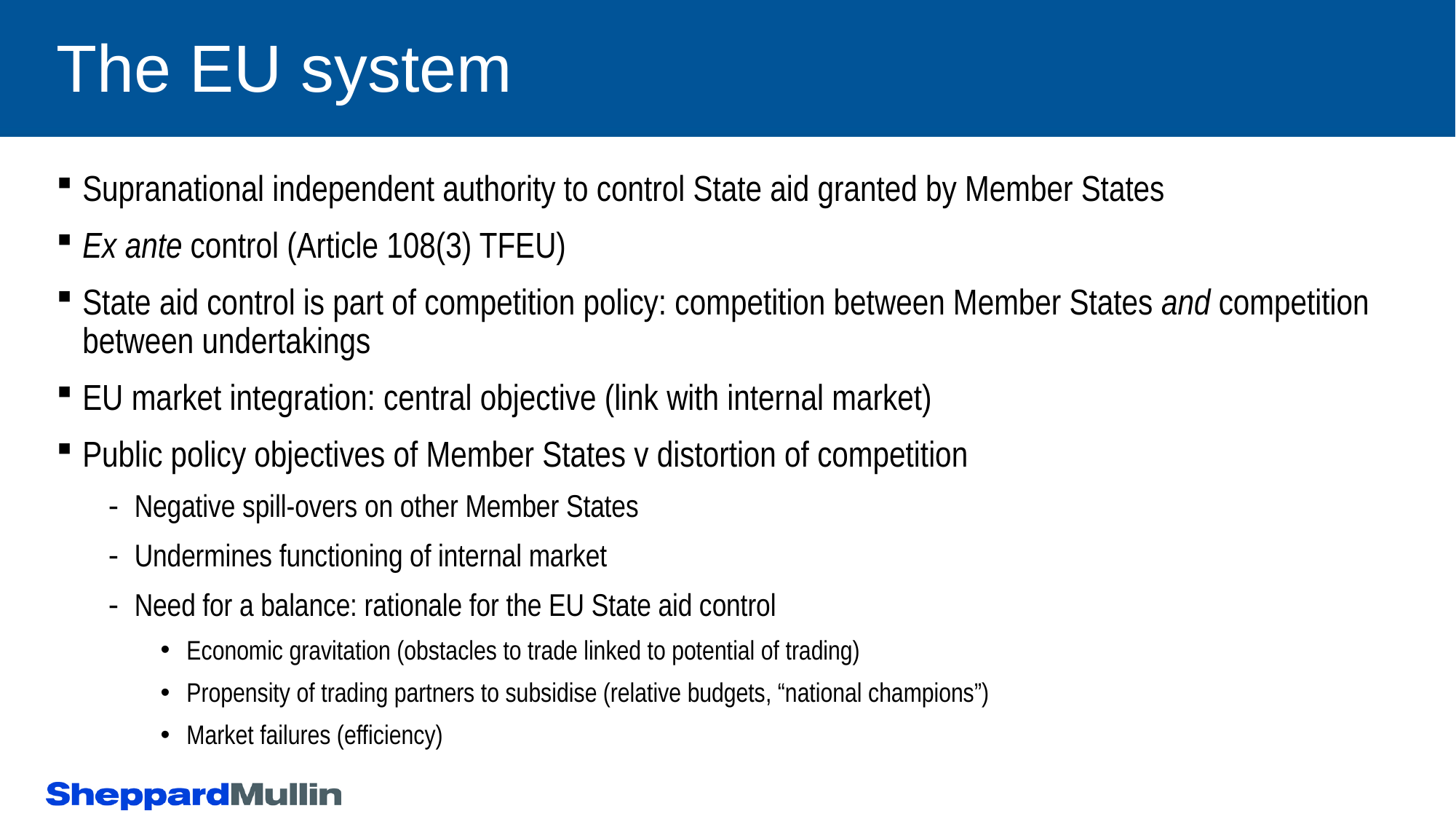

# The EU system
Supranational independent authority to control State aid granted by Member States
Ex ante control (Article 108(3) TFEU)
State aid control is part of competition policy: competition between Member States and competition between undertakings
EU market integration: central objective (link with internal market)
Public policy objectives of Member States v distortion of competition
Negative spill-overs on other Member States
Undermines functioning of internal market
Need for a balance: rationale for the EU State aid control
Economic gravitation (obstacles to trade linked to potential of trading)
Propensity of trading partners to subsidise (relative budgets, “national champions”)
Market failures (efficiency)